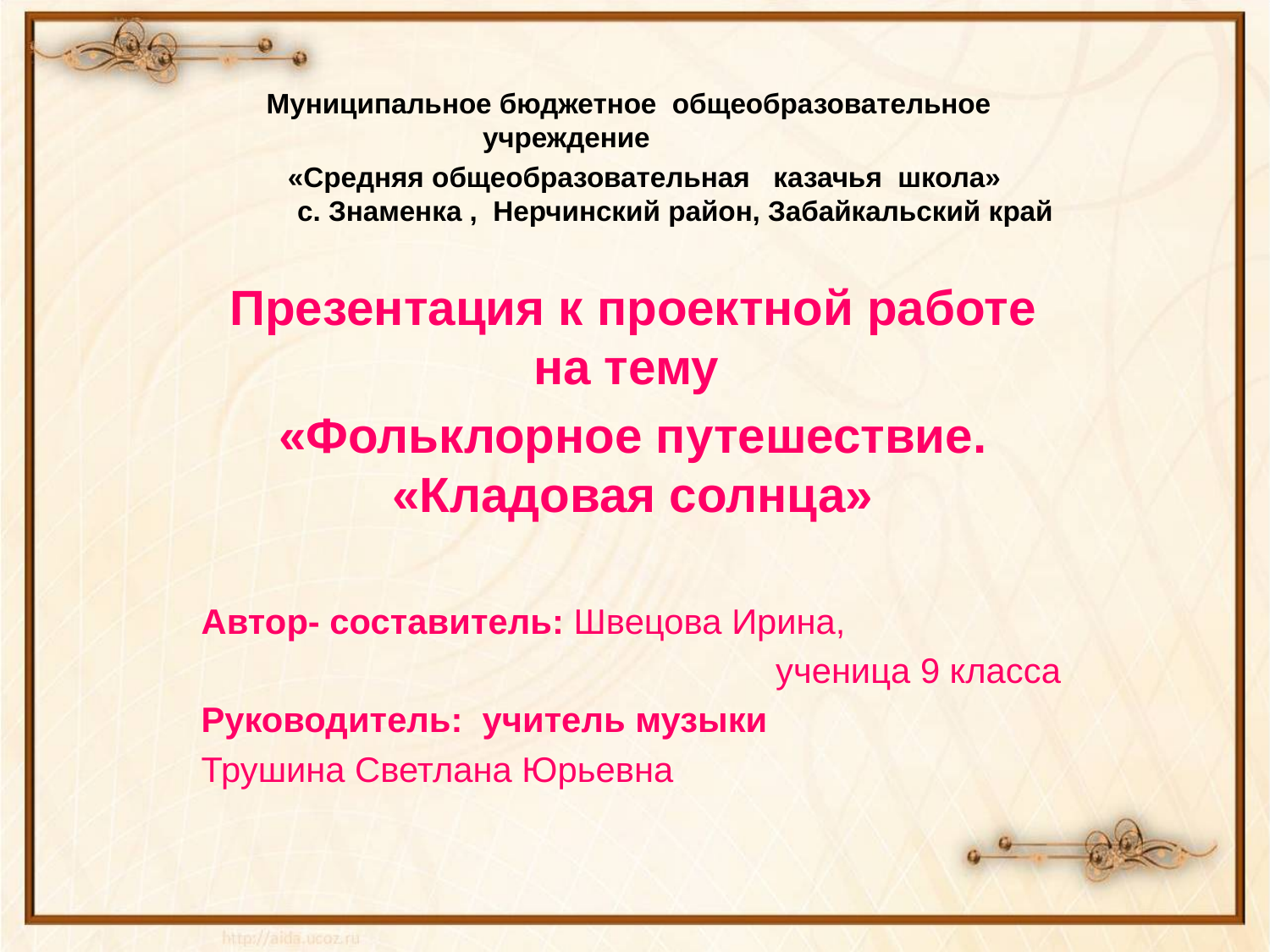

Муниципальное бюджетное  общеобразовательное  учреждение
    «Средняя общеобразовательная   казачья  школа»
           с. Знаменка ,  Нерчинский район, Забайкальский край

Презентация к проектной работе на тему
«Фольклорное путешествие. «Кладовая солнца»

Автор- составитель: Швецова Ирина,
                                                           ученица 9 класса
Руководитель:  учитель музыки
Трушина Светлана Юрьевна
#